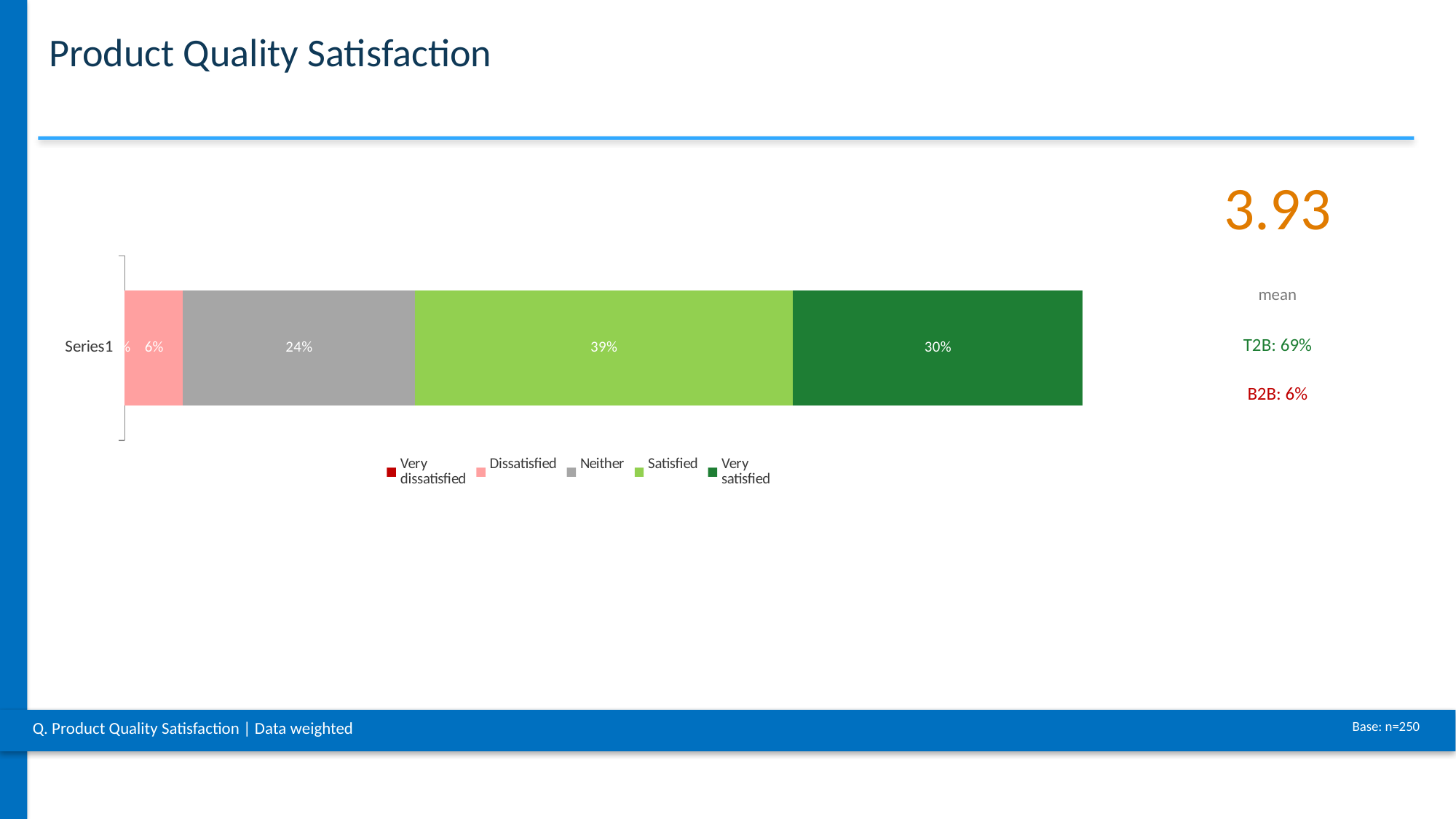

Product Quality Satisfaction

3.93

### Chart

| Category | Very
dissatisfied | Dissatisfied | Neither | Satisfied | Very
satisfied |
|---|---|---|---|---|---|
| None | 0.0 | 6.0 | 24.0 | 39.0 | 30.0 |
mean
T2B: 69%
B2B: 6%

Q. Product Quality Satisfaction | Data weighted
Base: n=250